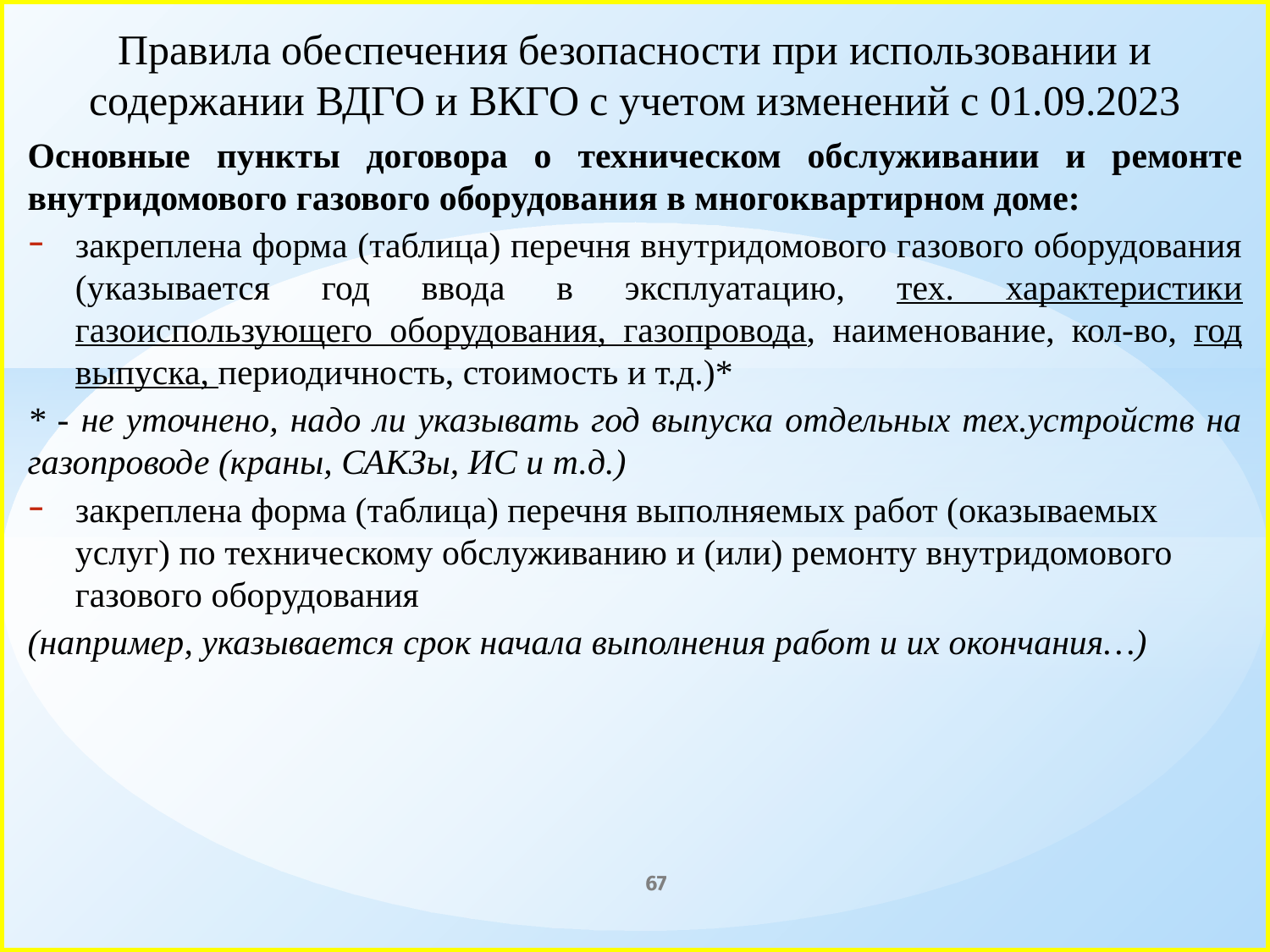

# Правила обеспечения безопасности при использовании и содержании ВДГО и ВКГО с учетом изменений с 01.09.2023
Основные пункты договора о техническом обслуживании и ремонте внутридомового газового оборудования в многоквартирном доме:
закреплена форма (таблица) перечня внутридомового газового оборудования (указывается год ввода в эксплуатацию, тех. характеристики газоиспользующего оборудования, газопровода, наименование, кол-во, год выпуска, периодичность, стоимость и т.д.)*
* - не уточнено, надо ли указывать год выпуска отдельных тех.устройств на газопроводе (краны, САКЗы, ИС и т.д.)
закреплена форма (таблица) перечня выполняемых работ (оказываемых услуг) по техническому обслуживанию и (или) ремонту внутридомового газового оборудования
(например, указывается срок начала выполнения работ и их окончания…)

67